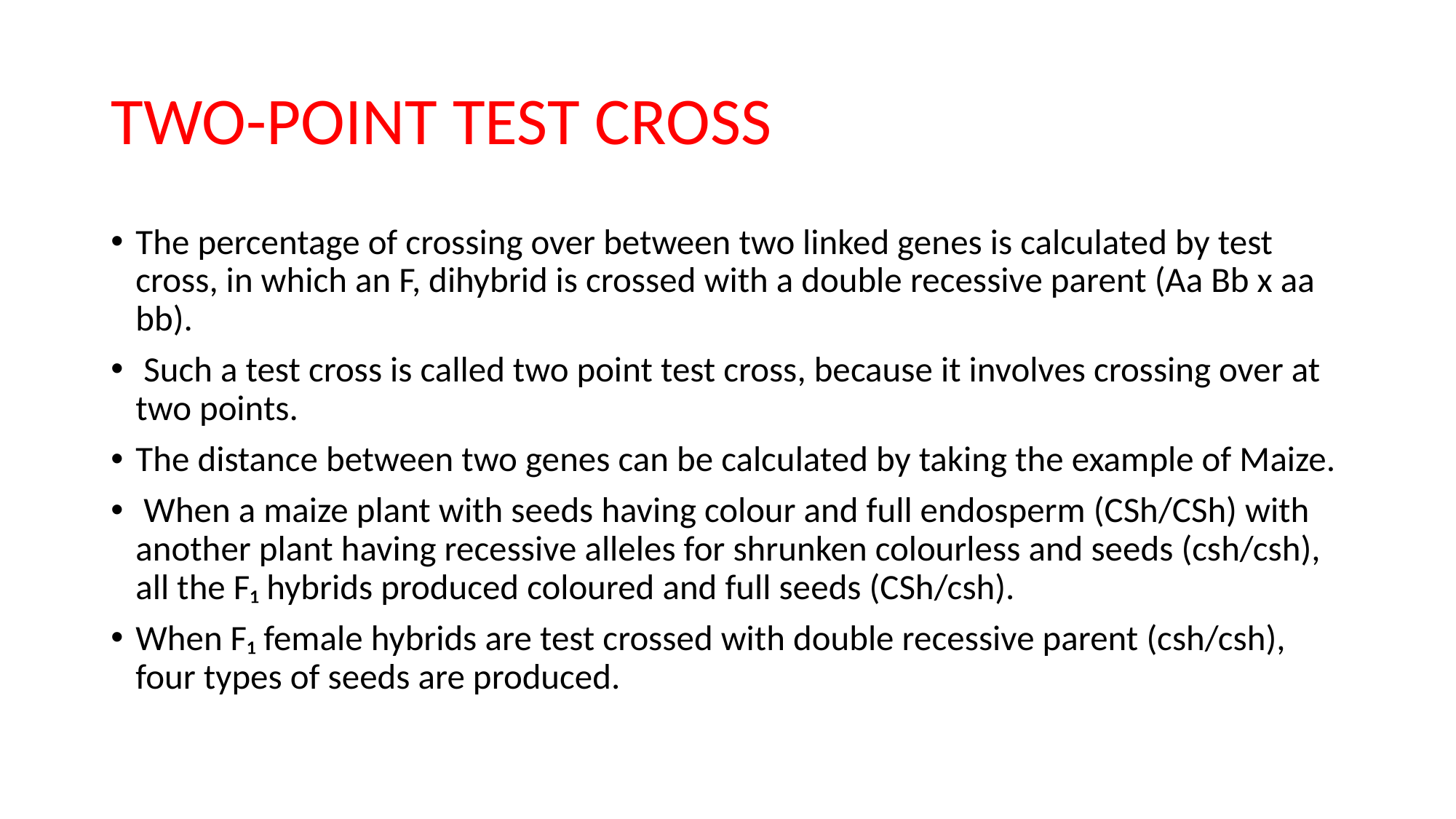

# TWO-POINT TEST CROSS
The percentage of crossing over between two linked genes is calculated by test cross, in which an F, dihybrid is crossed with a double recessive parent (Aa Bb x aa bb).
 Such a test cross is called two point test cross, because it involves crossing over at two points.
The distance between two genes can be calculated by taking the example of Maize.
 When a maize plant with seeds having colour and full endosperm (CSh/CSh) with another plant having recessive alleles for shrunken colourless and seeds (csh/csh), all the F₁ hybrids produced coloured and full seeds (CSh/csh).
When F₁ female hybrids are test crossed with double recessive parent (csh/csh), four types of seeds are produced.